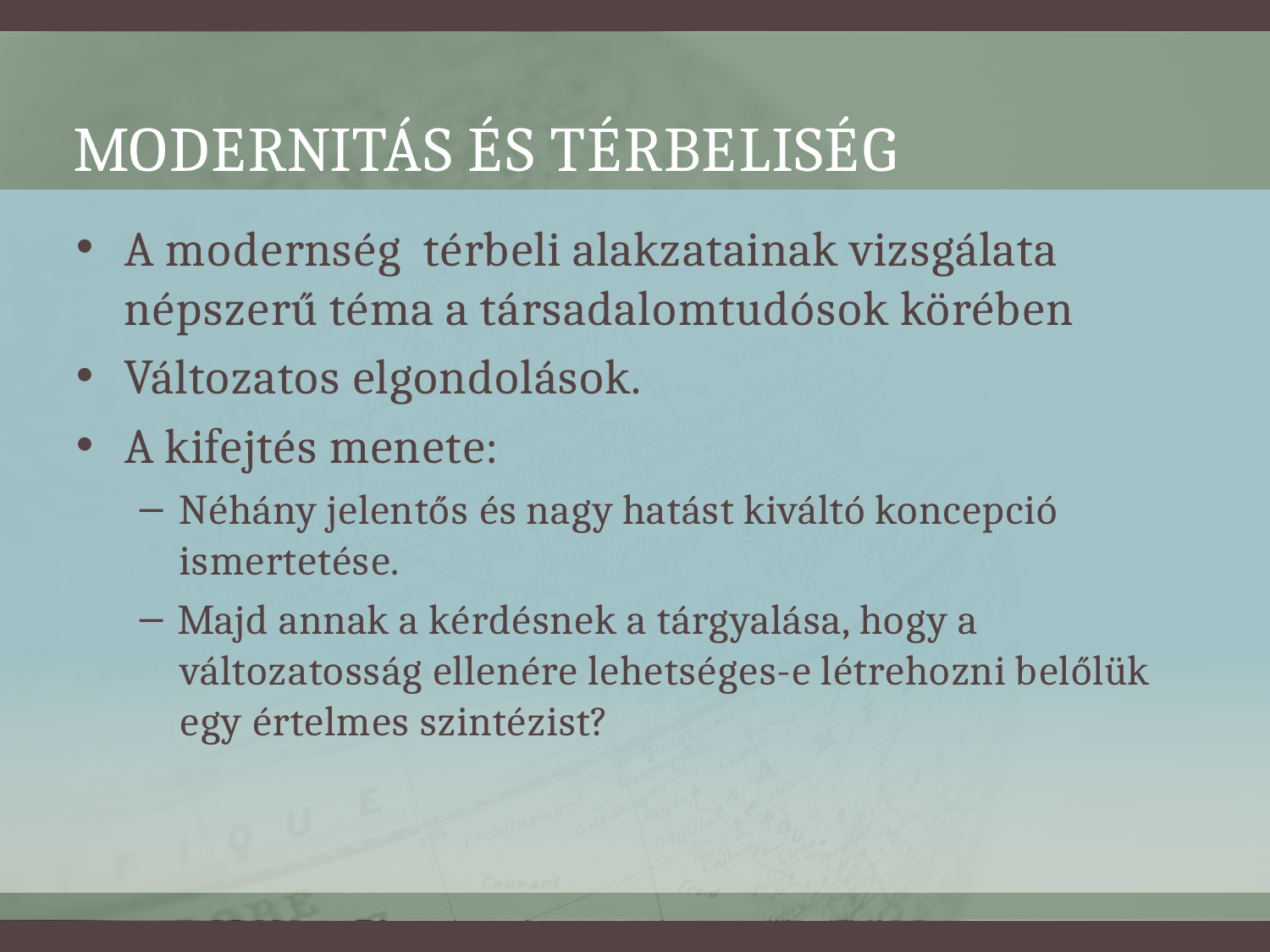

# Modernitás és térbeliség
A modernség  térbeli alakzatainak vizsgálata népszerű téma a társadalomtudósok körében
Változatos elgondolások.
A kifejtés menete:
Néhány jelentős és nagy hatást kiváltó koncepció ismertetése.
Majd annak a kérdésnek a tárgyalása, hogy a változatosság ellenére lehetséges-e létrehozni belőlük egy értelmes szintézist?